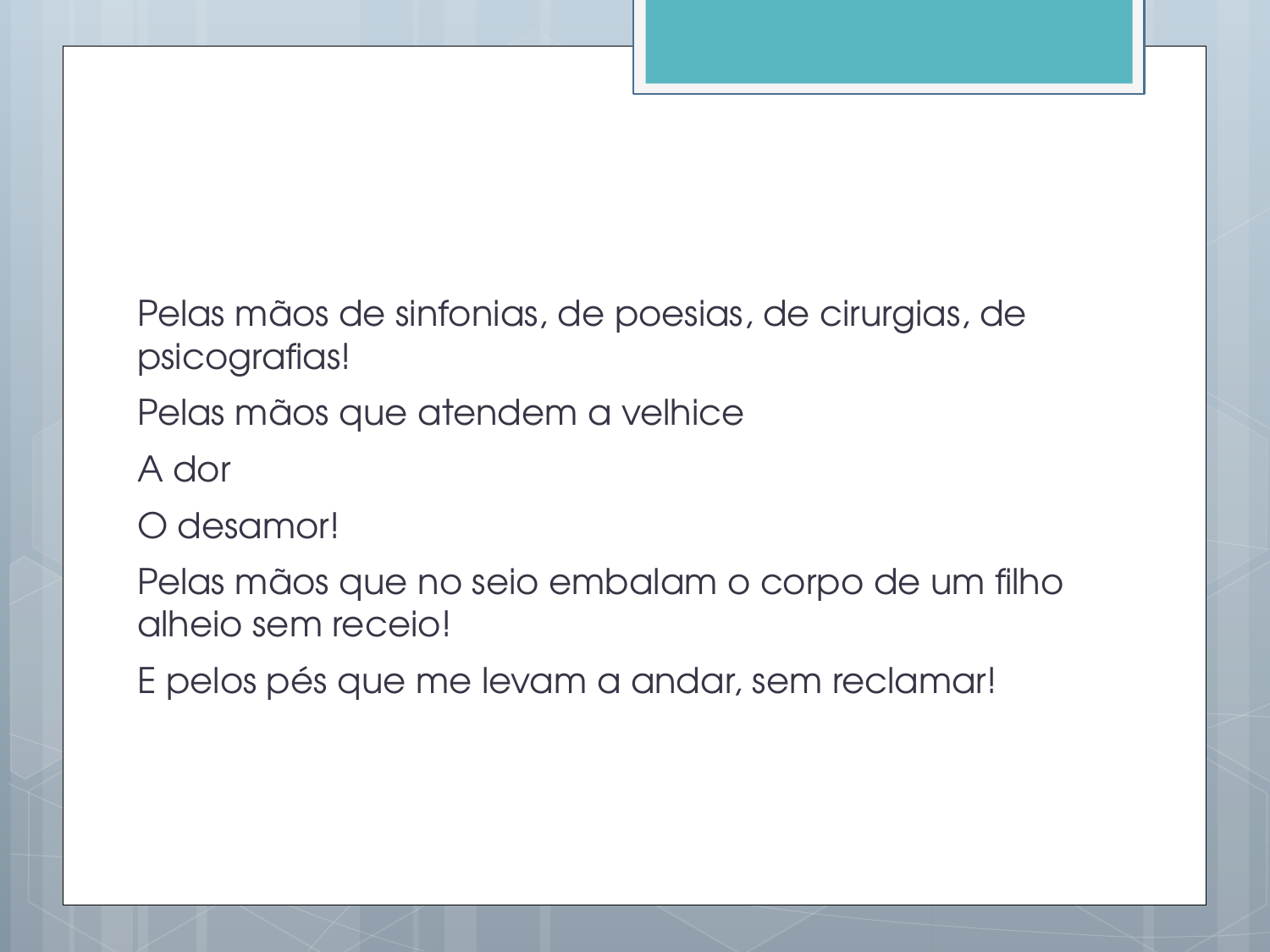

Pelas mãos de sinfonias, de poesias, de cirurgias, de psicografias!
Pelas mãos que atendem a velhice
A dor
O desamor!
Pelas mãos que no seio embalam o corpo de um filho alheio sem receio!
E pelos pés que me levam a andar, sem reclamar!